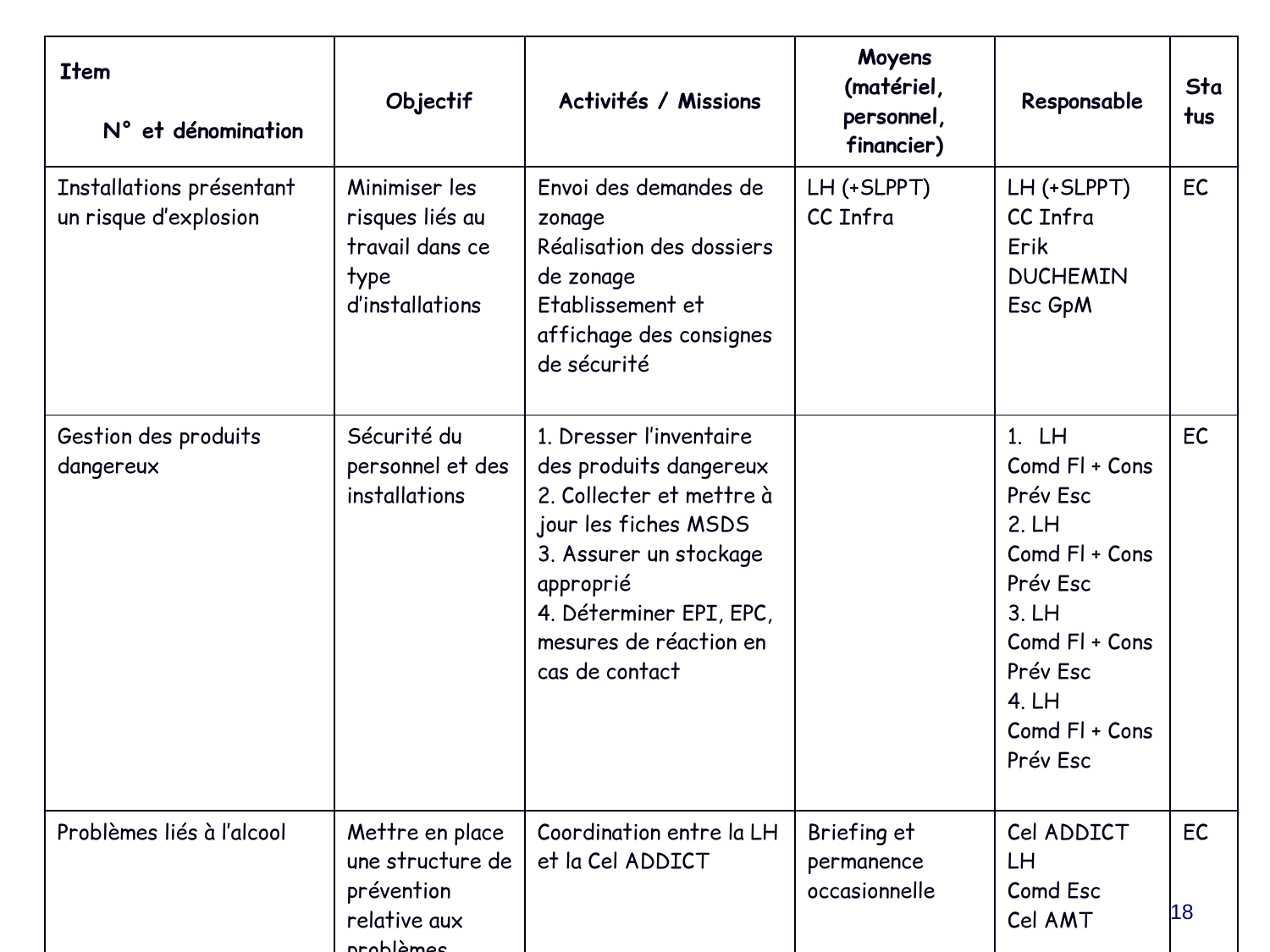

| Item N° et dénomination | Objectif | Activités / Missions | Moyens (matériel, personnel, financier) | Responsable | Status |
| --- | --- | --- | --- | --- | --- |
| Installations présentant un risque d’explosion | Minimiser les risques liés au travail dans ce type d’installations | Envoi des demandes de zonage Réalisation des dossiers de zonage Etablissement et affichage des consignes de sécurité | LH (+SLPPT) CC Infra | LH (+SLPPT) CC Infra Erik DUCHEMIN Esc GpM | EC |
| Gestion des produits dangereux | Sécurité du personnel et des installations | 1. Dresser l’inventaire des produits dangereux 2. Collecter et mettre à jour les fiches MSDS 3. Assurer un stockage approprié 4. Déterminer EPI, EPC, mesures de réaction en cas de contact |  | LH Comd Fl + Cons Prév Esc 2. LH Comd Fl + Cons Prév Esc 3. LH Comd Fl + Cons Prév Esc 4. LH Comd Fl + Cons Prév Esc | EC |
| Problèmes liés à l’alcool | Mettre en place une structure de prévention relative aux problèmes d’alcool | Coordination entre la LH et la Cel ADDICT | Briefing et permanence occasionnelle | Cel ADDICT LH Comd Esc Cel AMT | EC |
18